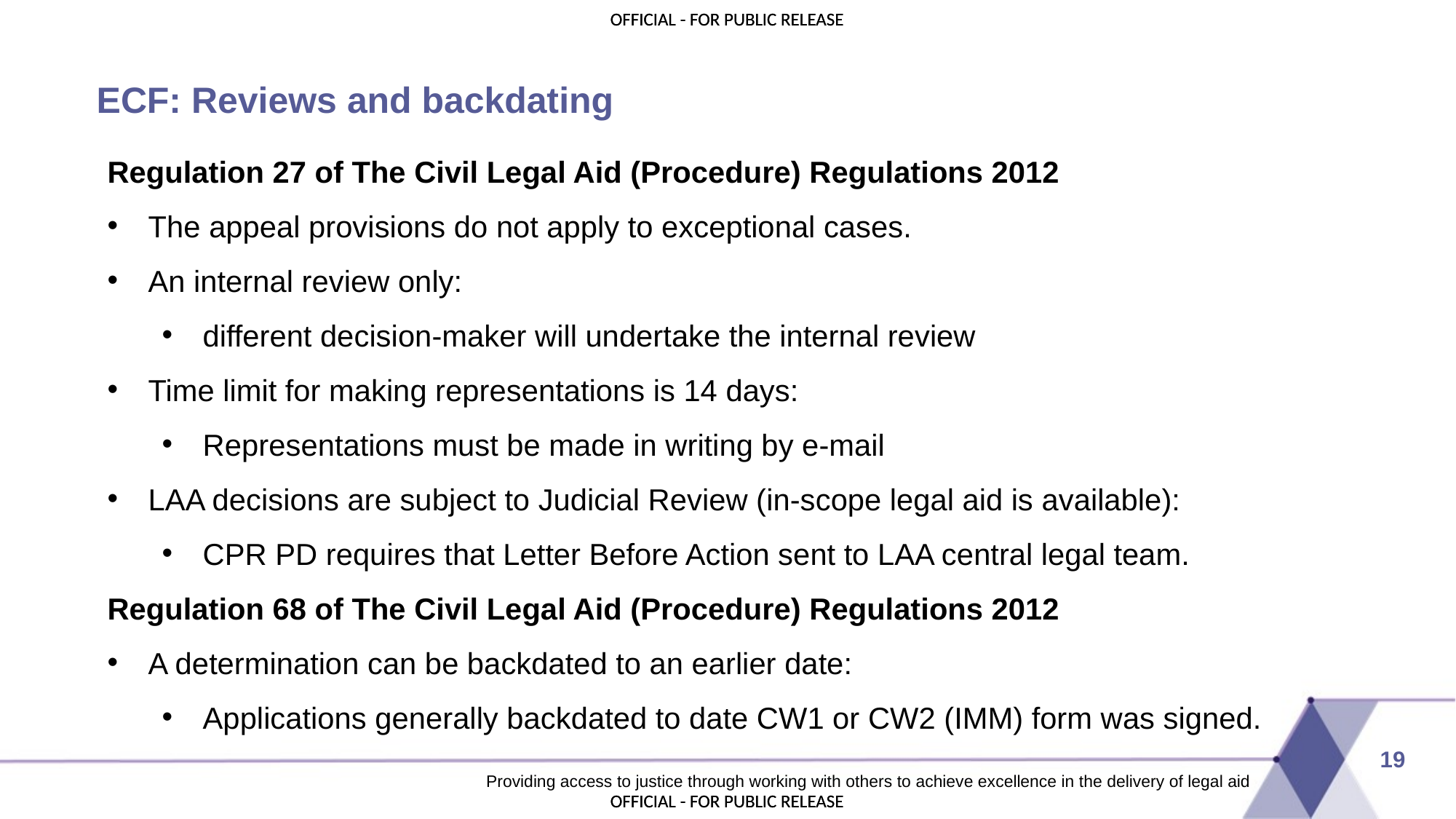

# ECF: Reviews and backdating
Regulation 27 of The Civil Legal Aid (Procedure) Regulations 2012
The appeal provisions do not apply to exceptional cases.
An internal review only:
different decision-maker will undertake the internal review
Time limit for making representations is 14 days:
Representations must be made in writing by e-mail
LAA decisions are subject to Judicial Review (in-scope legal aid is available):
CPR PD requires that Letter Before Action sent to LAA central legal team.
Regulation 68 of The Civil Legal Aid (Procedure) Regulations 2012
A determination can be backdated to an earlier date:
Applications generally backdated to date CW1 or CW2 (IMM) form was signed.
19
Providing access to justice through working with others to achieve excellence in the delivery of legal aid